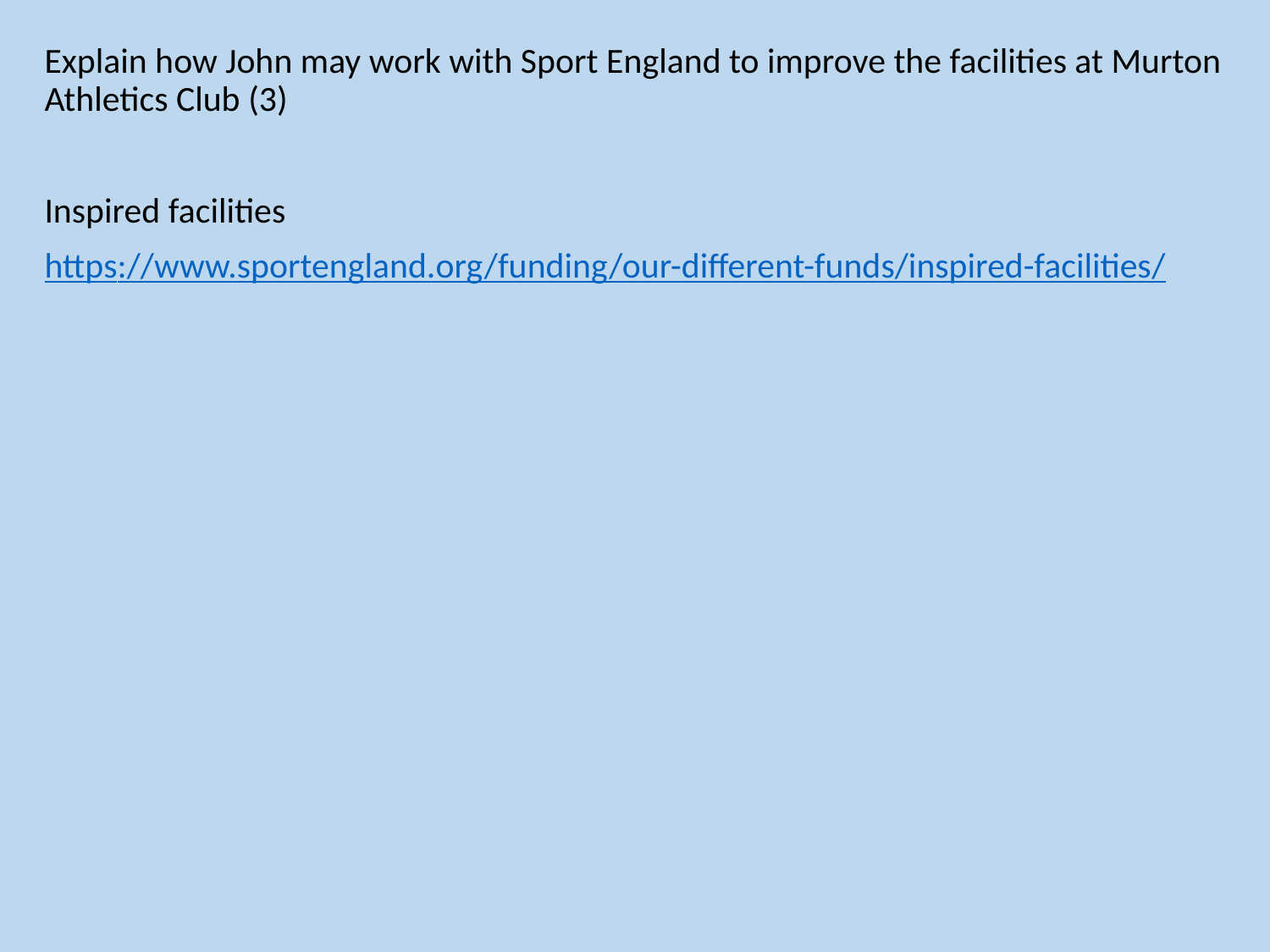

Explain how John may work with Sport England to improve the facilities at Murton Athletics Club (3)

Inspired facilities
https://www.sportengland.org/funding/our-different-funds/inspired-facilities/